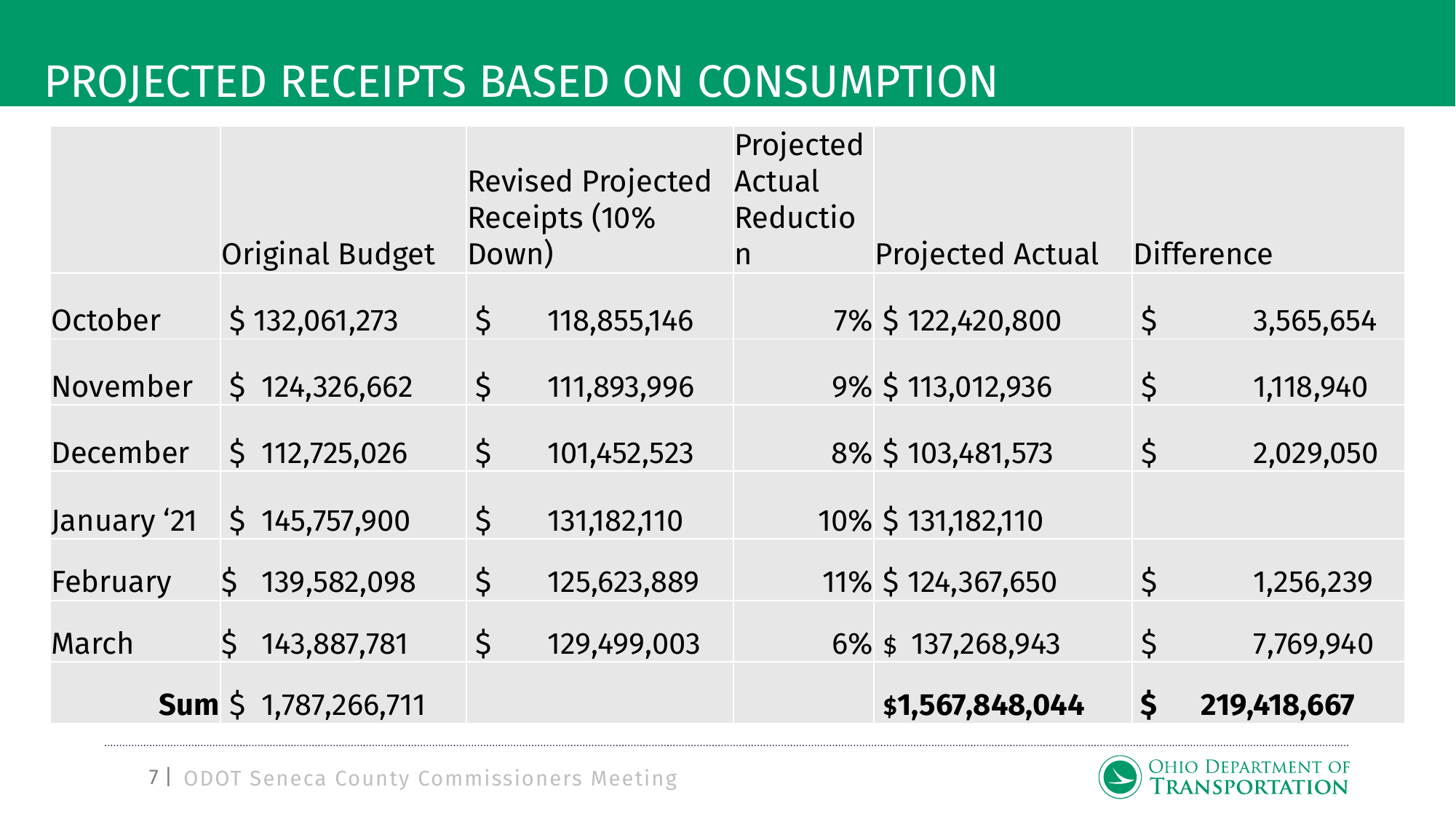

# Projected receipts based on consumption
|  | Original Budget | Revised Projected Receipts (10% Down) | Projected Actual Reduction | Projected Actual | Difference |
| --- | --- | --- | --- | --- | --- |
| October | $ 132,061,273 | $ 118,855,146 | 7% | $ 122,420,800 | $ 3,565,654 |
| November | $ 124,326,662 | $ 111,893,996 | 9% | $ 113,012,936 | $ 1,118,940 |
| December | $ 112,725,026 | $ 101,452,523 | 8% | $ 103,481,573 | $ 2,029,050 |
| January ‘21 | $ 145,757,900 | $ 131,182,110 | 10% | $ 131,182,110 |  |
| February | $ 139,582,098 | $ 125,623,889 | 11% | $ 124,367,650 | $ 1,256,239 |
| March | $ 143,887,781 | $ 129,499,003 | 6% | $ 137,268,943 | $ 7,769,940 |
| Sum | $ 1,787,266,711 |  |  | $1,567,848,044 | $ 219,418,667 |
ODOT Seneca County Commissioners Meeting